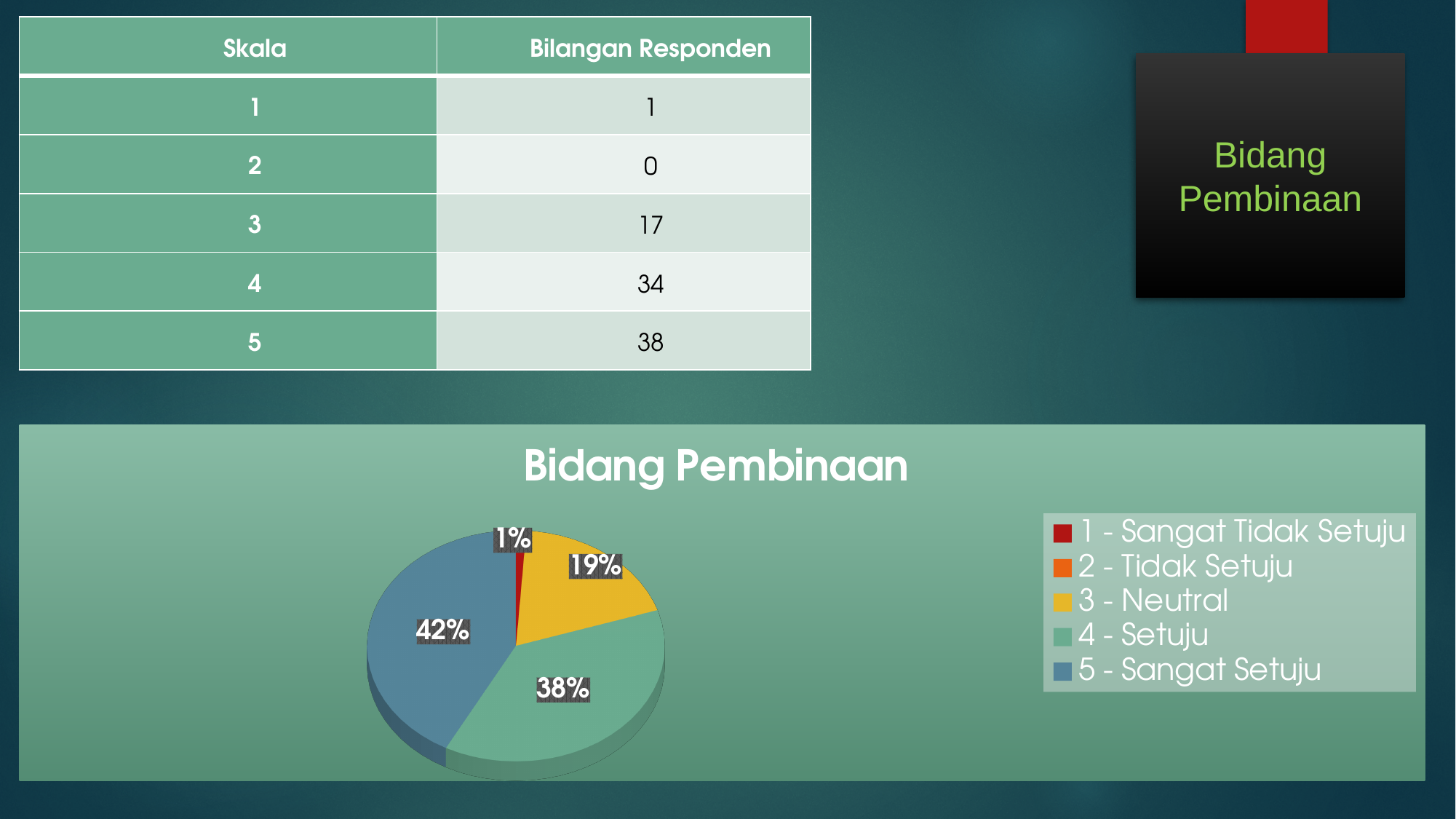

| Skala | Bilangan Responden |
| --- | --- |
| 1 | 1 |
| 2 | 0 |
| 3 | 17 |
| 4 | 34 |
| 5 | 38 |
Bidang Pembinaan

[unsupported chart]